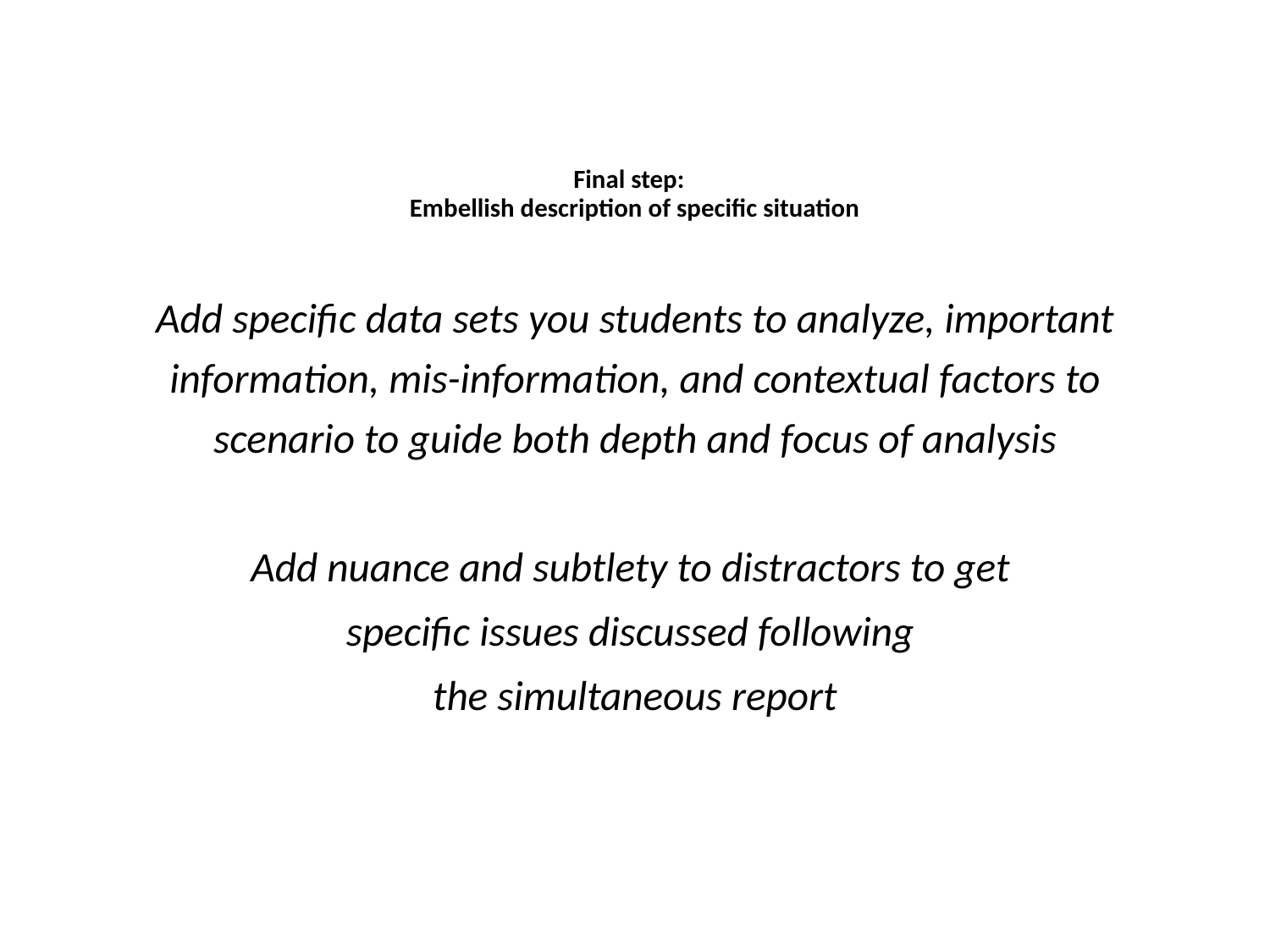

# Final step: Embellish description of specific situation
Add specific data sets you students to analyze, important information, mis-information, and contextual factors to scenario to guide both depth and focus of analysis

Add nuance and subtlety to distractors to get
specific issues discussed following
the simultaneous report